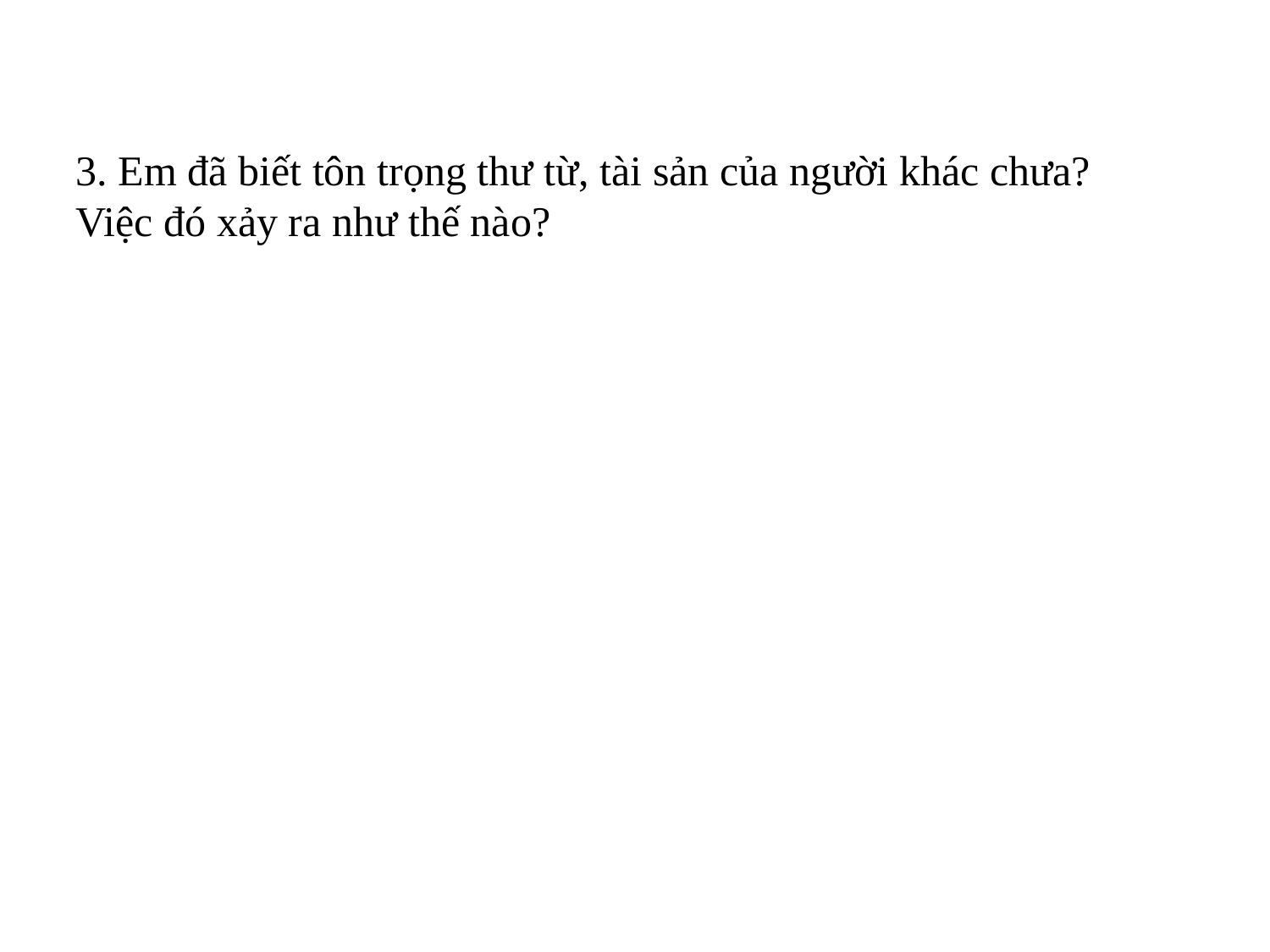

3. Em đã biết tôn trọng thư từ, tài sản của người khác chưa?
Việc đó xảy ra như thế nào?